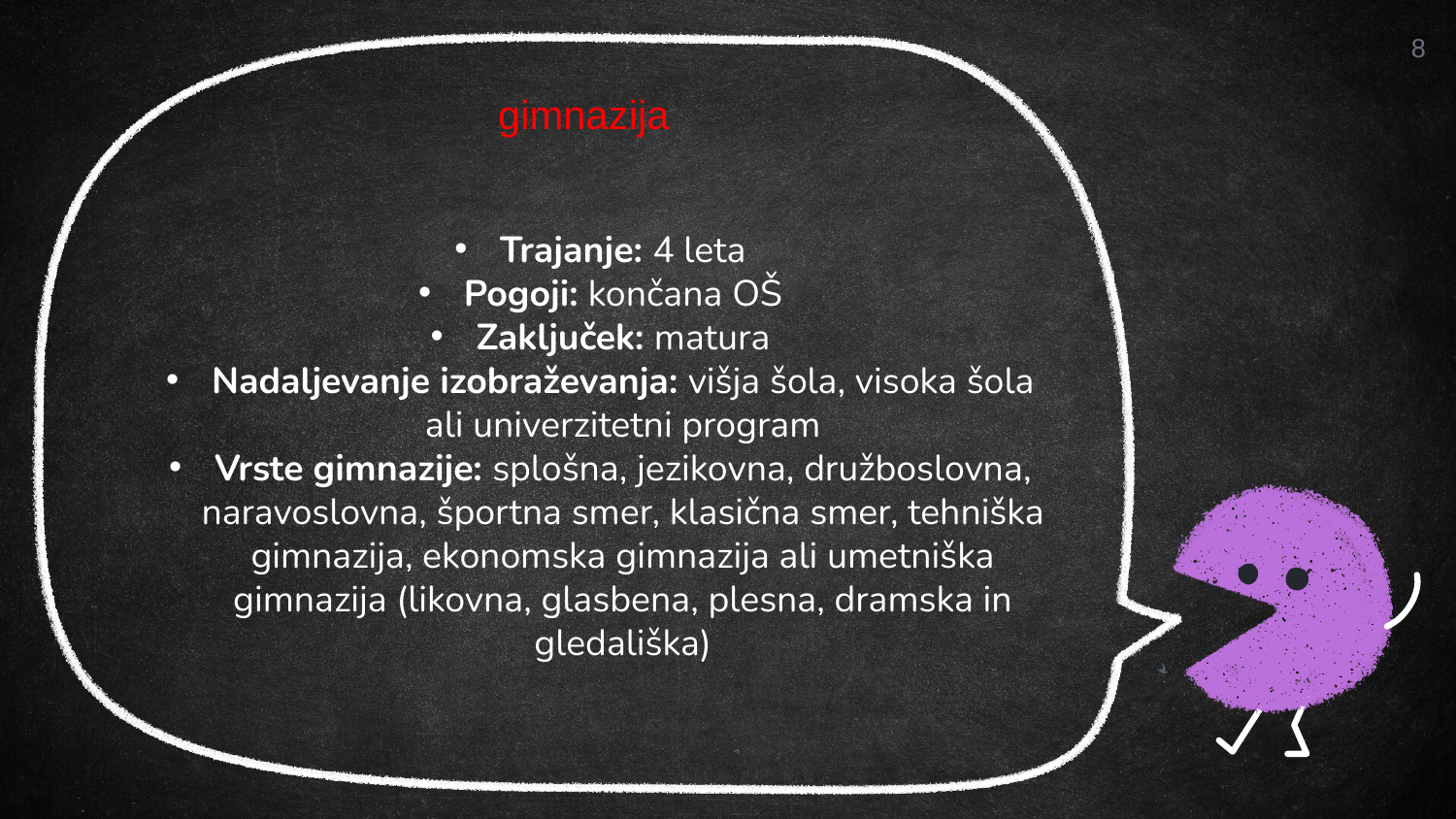

8
# gimnazija
Trajanje: 4 leta
Pogoji: končana OŠ
Zaključek: matura
Nadaljevanje izobraževanja: višja šola, visoka šola ali univerzitetni program
Vrste gimnazije: splošna, jezikovna, družboslovna, naravoslovna, športna smer, klasična smer, tehniška gimnazija, ekonomska gimnazija ali umetniška gimnazija (likovna, glasbena, plesna, dramska in gledališka)